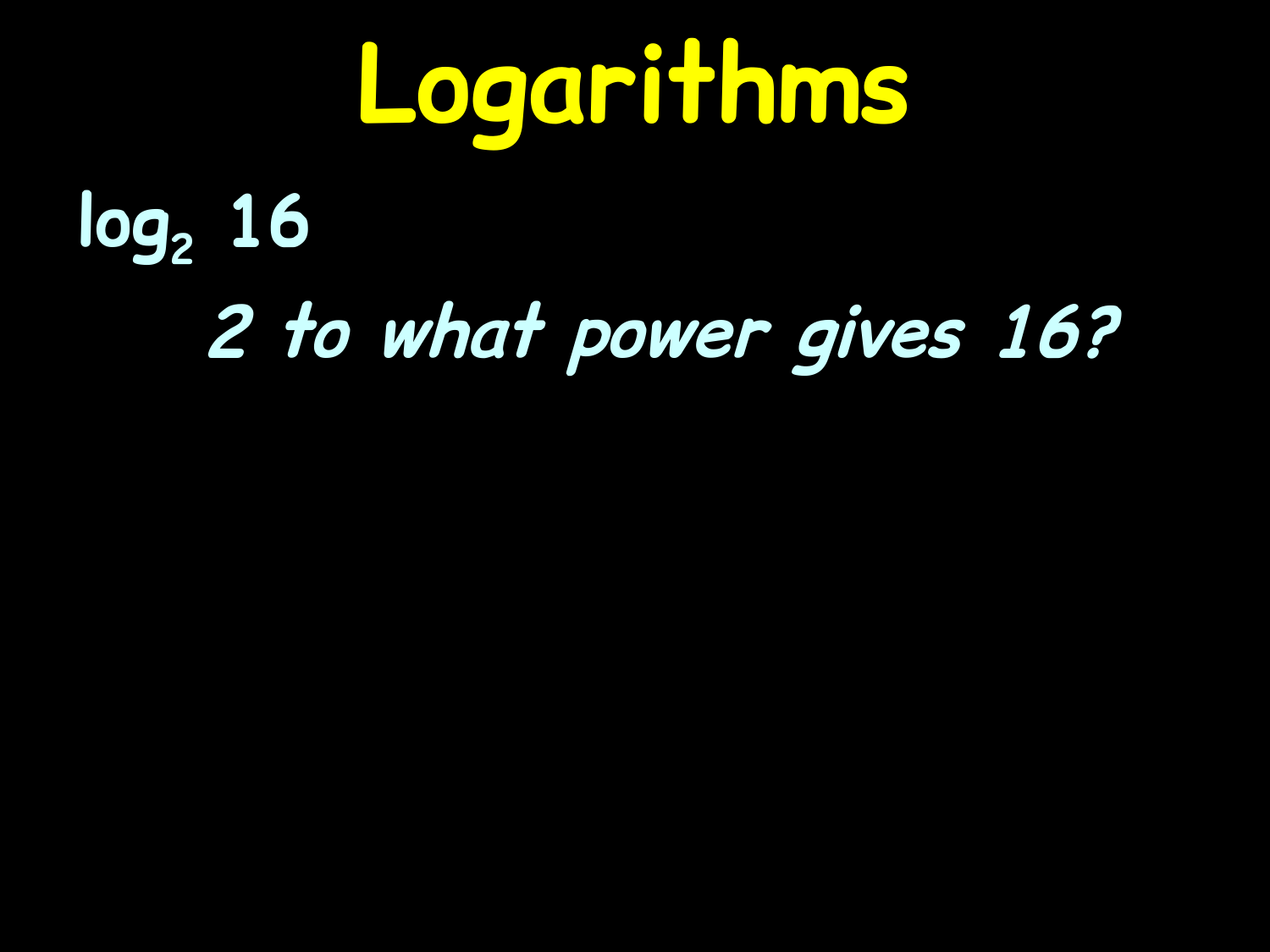

# Logarithms
log2 16
	2 to what power gives 16?